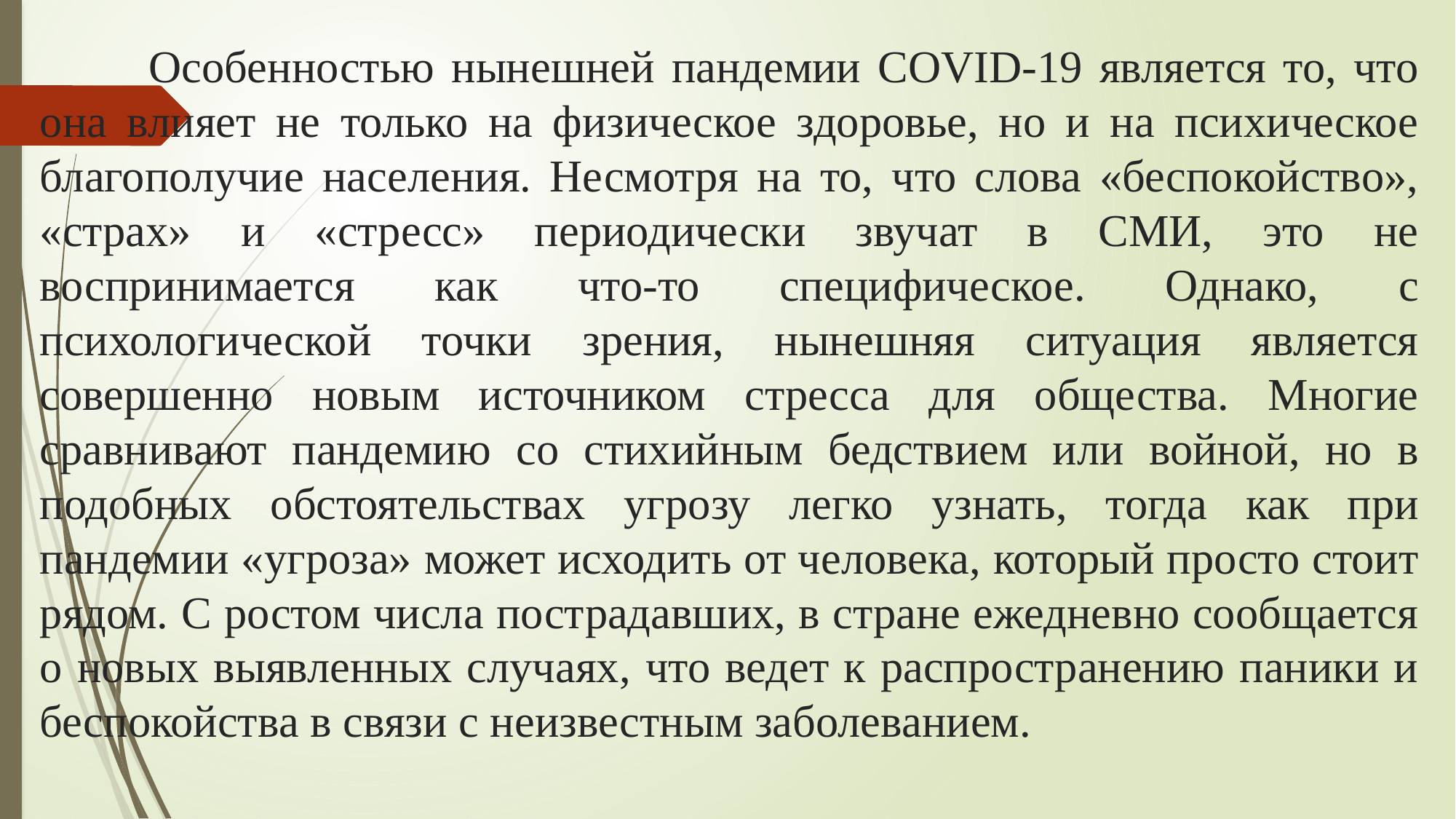

# Особенностью нынешней пандемии COVID-19 является то, что она влияет не только на физическое здоровье, но и на психическое благополучие населения. Несмотря на то, что слова «беспокойство», «страх» и «стресс» периодически звучат в СМИ, это не воспринимается как что-то специфическое. Однако, с психологической точки зрения, нынешняя ситуация является совершенно новым источником стресса для общества. Многие сравнивают пандемию со стихийным бедствием или войной, но в подобных обстоятельствах угрозу легко узнать, тогда как при пандемии «угроза» может исходить от человека, который просто стоит рядом. С ростом числа пострадавших, в стране ежедневно сообщается о новых выявленных случаях, что ведет к распространению паники и беспокойства в связи с неизвестным заболеванием.